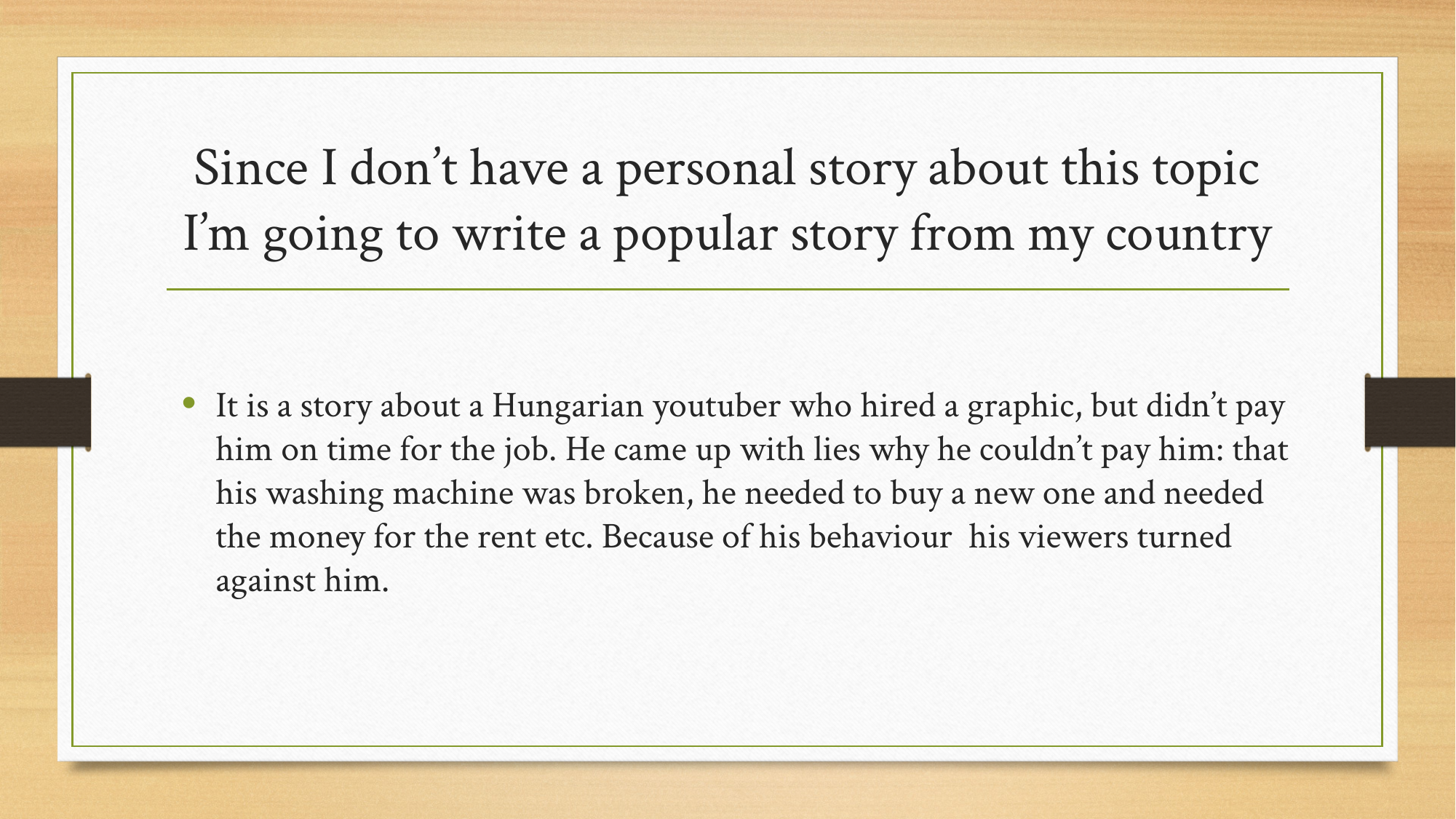

# Since I don’t have a personal story about this topic I’m going to write a popular story from my country
It is a story about a Hungarian youtuber who hired a graphic, but didn’t pay him on time for the job. He came up with lies why he couldn’t pay him: that his washing machine was broken, he needed to buy a new one and needed the money for the rent etc. Because of his behaviour  his viewers turned against him.